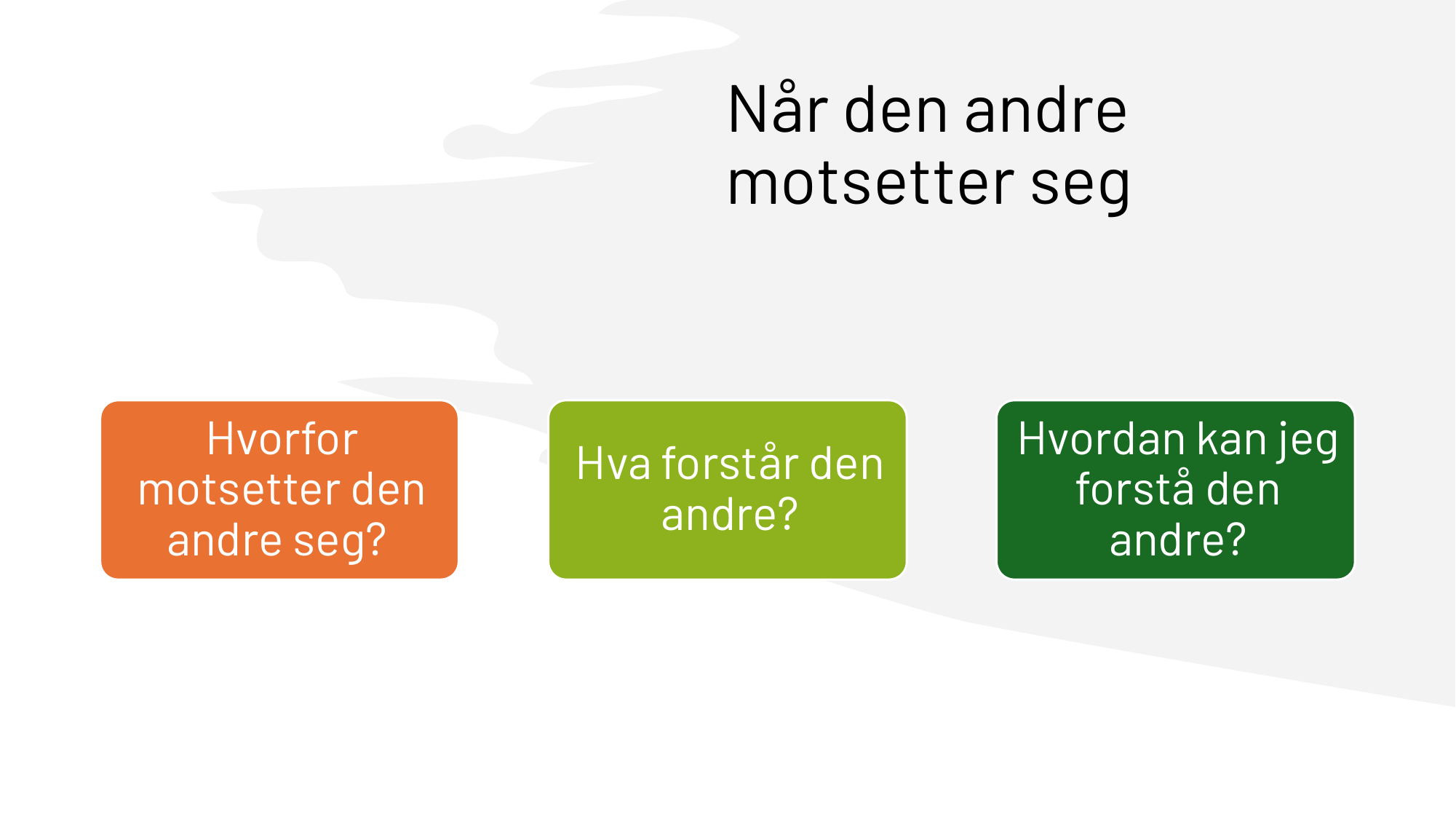

# Når den andre motsetter seg
Hvorfor motsetter den andre seg?
Hva forstår den andre?
Hvordan kan jeg forstå den andre?